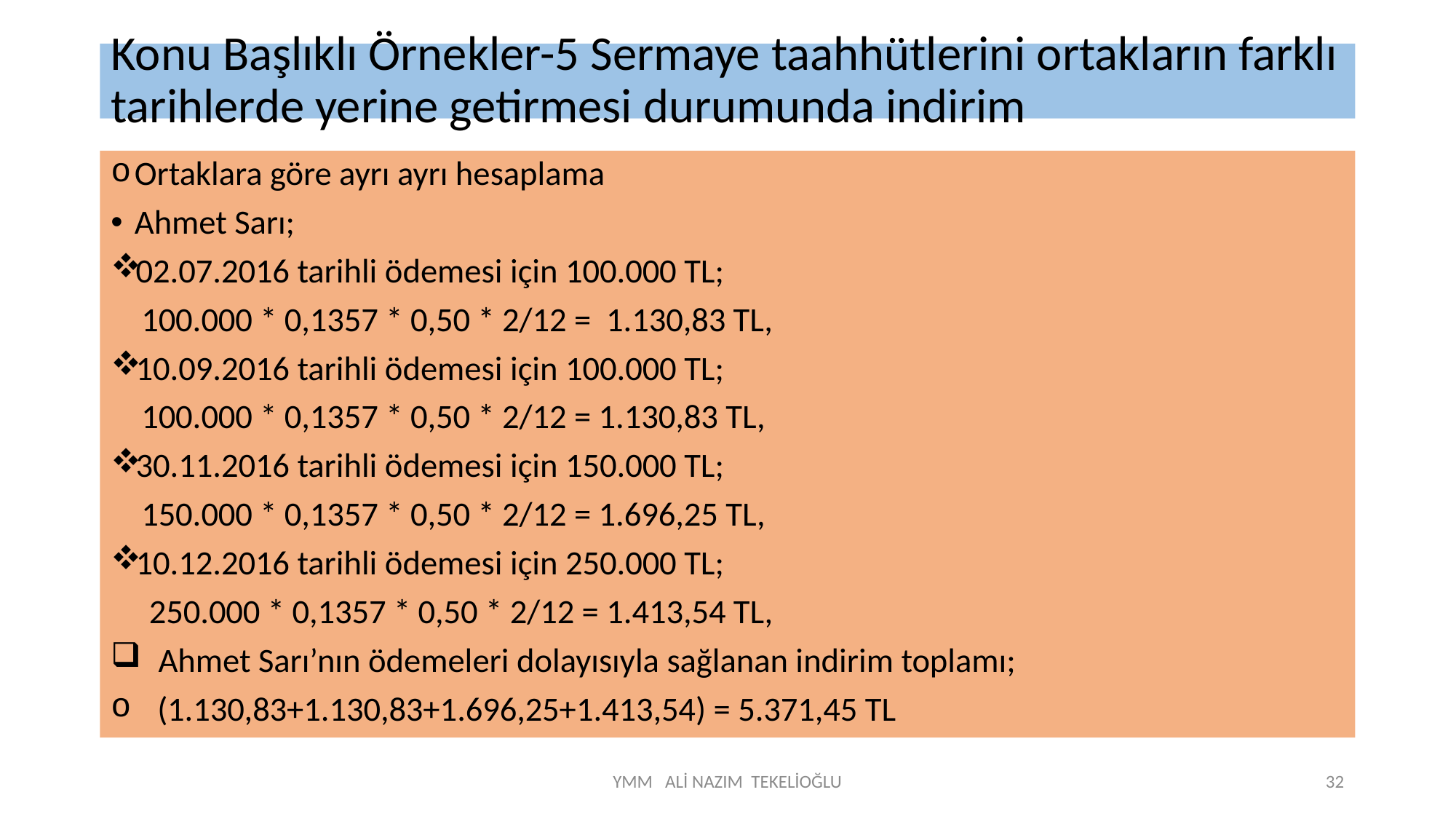

# Konu Başlıklı Örnekler-5 Sermaye taahhütlerini ortakların farklı tarihlerde yerine getirmesi durumunda indirim
Ortaklara göre ayrı ayrı hesaplama
Ahmet Sarı;
02.07.2016 tarihli ödemesi için 100.000 TL;
    100.000 * 0,1357 * 0,50 * 2/12 =  1.130,83 TL,
10.09.2016 tarihli ödemesi için 100.000 TL;
    100.000 * 0,1357 * 0,50 * 2/12 = 1.130,83 TL,
30.11.2016 tarihli ödemesi için 150.000 TL;
    150.000 * 0,1357 * 0,50 * 2/12 = 1.696,25 TL,
10.12.2016 tarihli ödemesi için 250.000 TL;
     250.000 * 0,1357 * 0,50 * 2/12 = 1.413,54 TL,
   Ahmet Sarı’nın ödemeleri dolayısıyla sağlanan indirim toplamı;
   (1.130,83+1.130,83+1.696,25+1.413,54) = 5.371,45 TL

YMM   ALİ NAZIM  TEKELİOĞLU
32